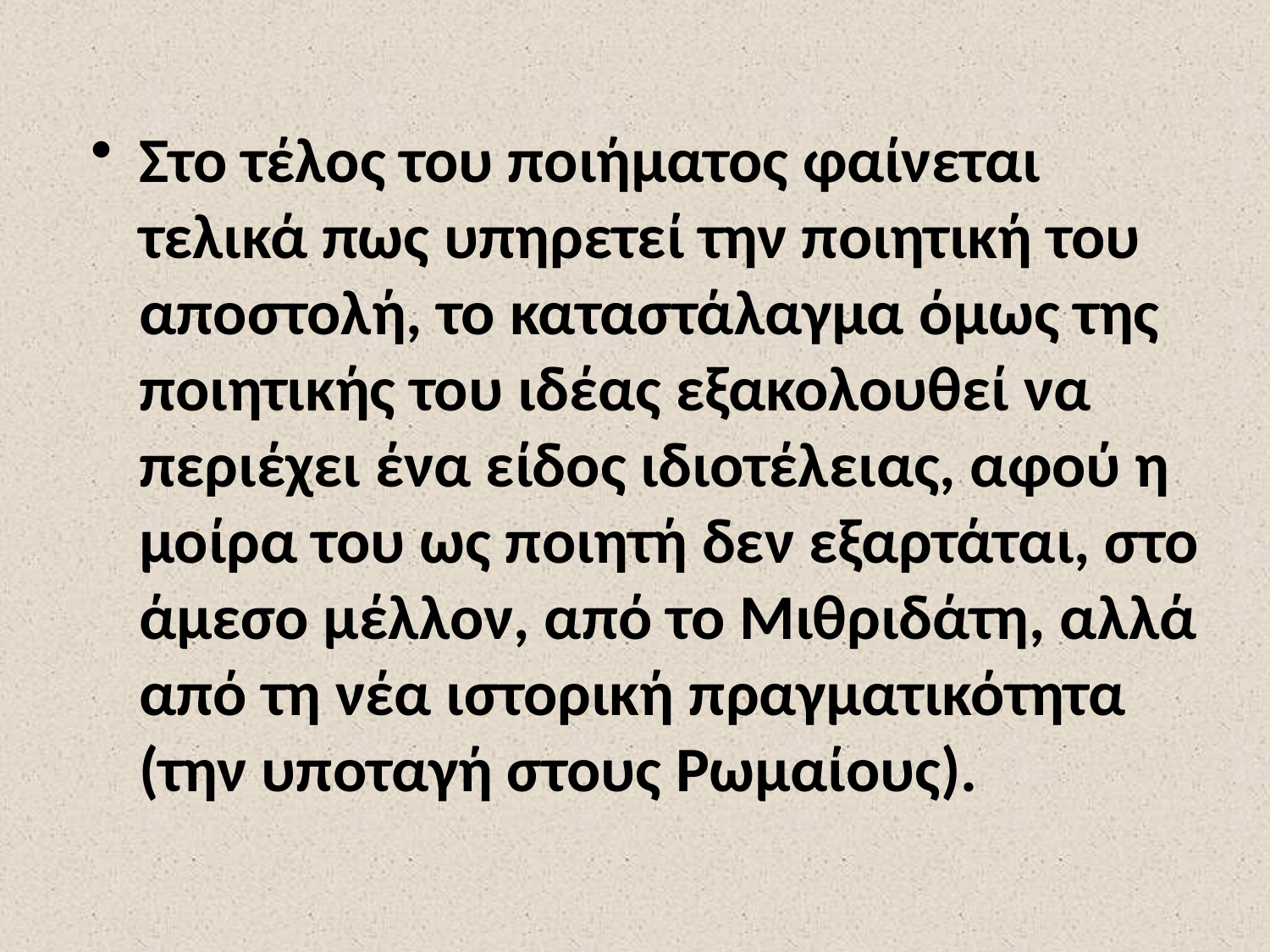

Στο τέλος του ποιήματος φαίνεται τελικά πως υπηρετεί την ποιητική του αποστολή, το καταστάλαγμα όμως της ποιητικής του ιδέας εξακολουθεί να περιέχει ένα είδος ιδιοτέλειας, αφού η μοίρα του ως ποιητή δεν εξαρτάται, στο άμεσο μέλλον, από το Μιθριδάτη, αλλά από τη νέα ιστορική πραγματικότητα (την υποταγή στους Ρωμαίους).